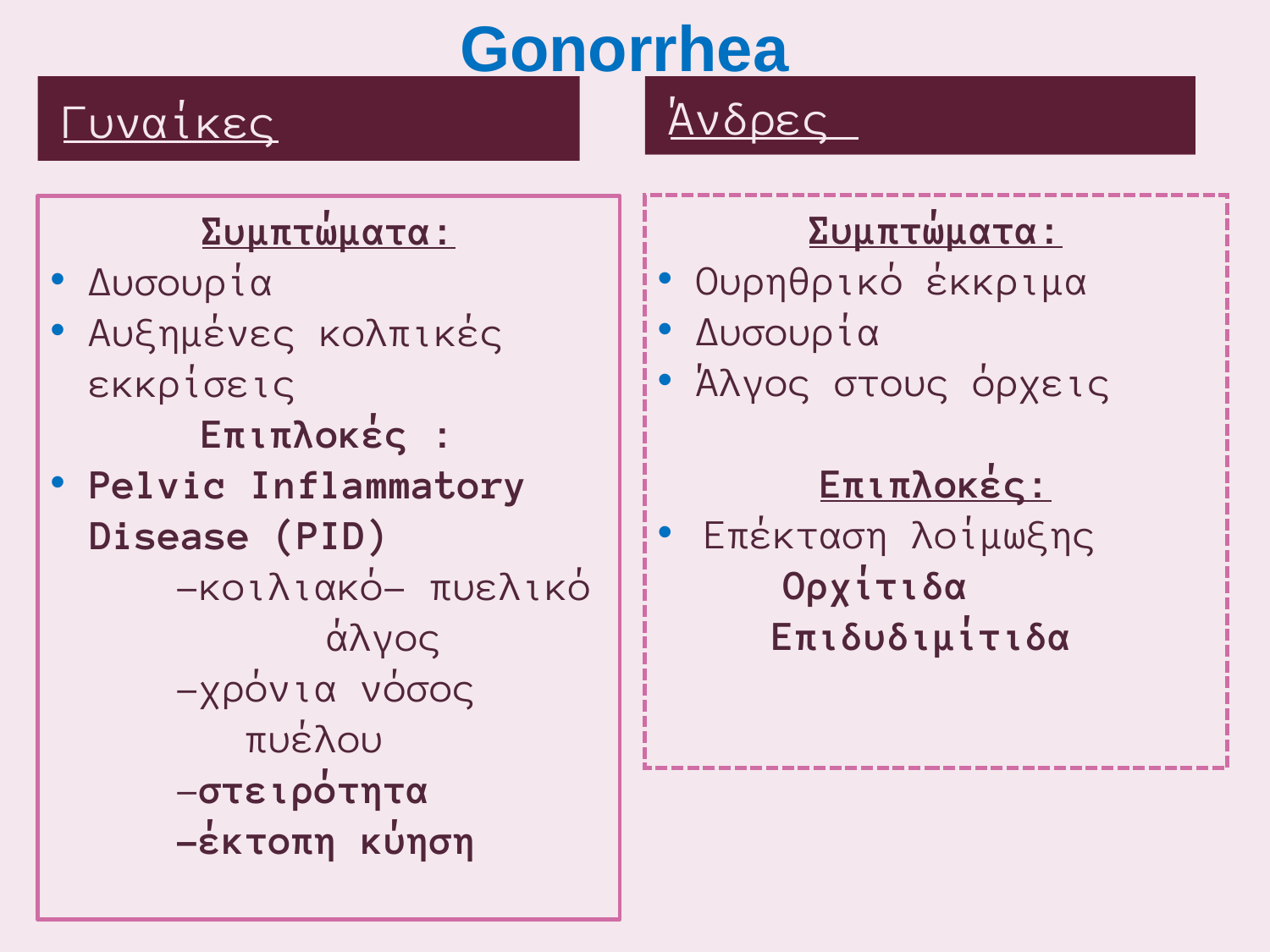

# Gonorrhea
Γυναίκες
Άνδρες
Συμπτώματα:
Ουρηθρικό έκκριμα
Δυσουρία
Άλγος στους όρχεις

Επιπλοκές:
Επέκταση λοίμωξης
	Ορχίτιδα
     Επιδυδιμίτιδα

Συμπτώματα:
Δυσουρία
Αυξημένες κολπικές εκκρίσεις
Επιπλοκές :
Pelvic Inflammatory Disease (PID)
	-κοιλιακό- πυελικό  	 	 άλγος
	-χρόνια νόσος 		   πυέλου
	-στειρότητα
	-έκτοπη κύηση